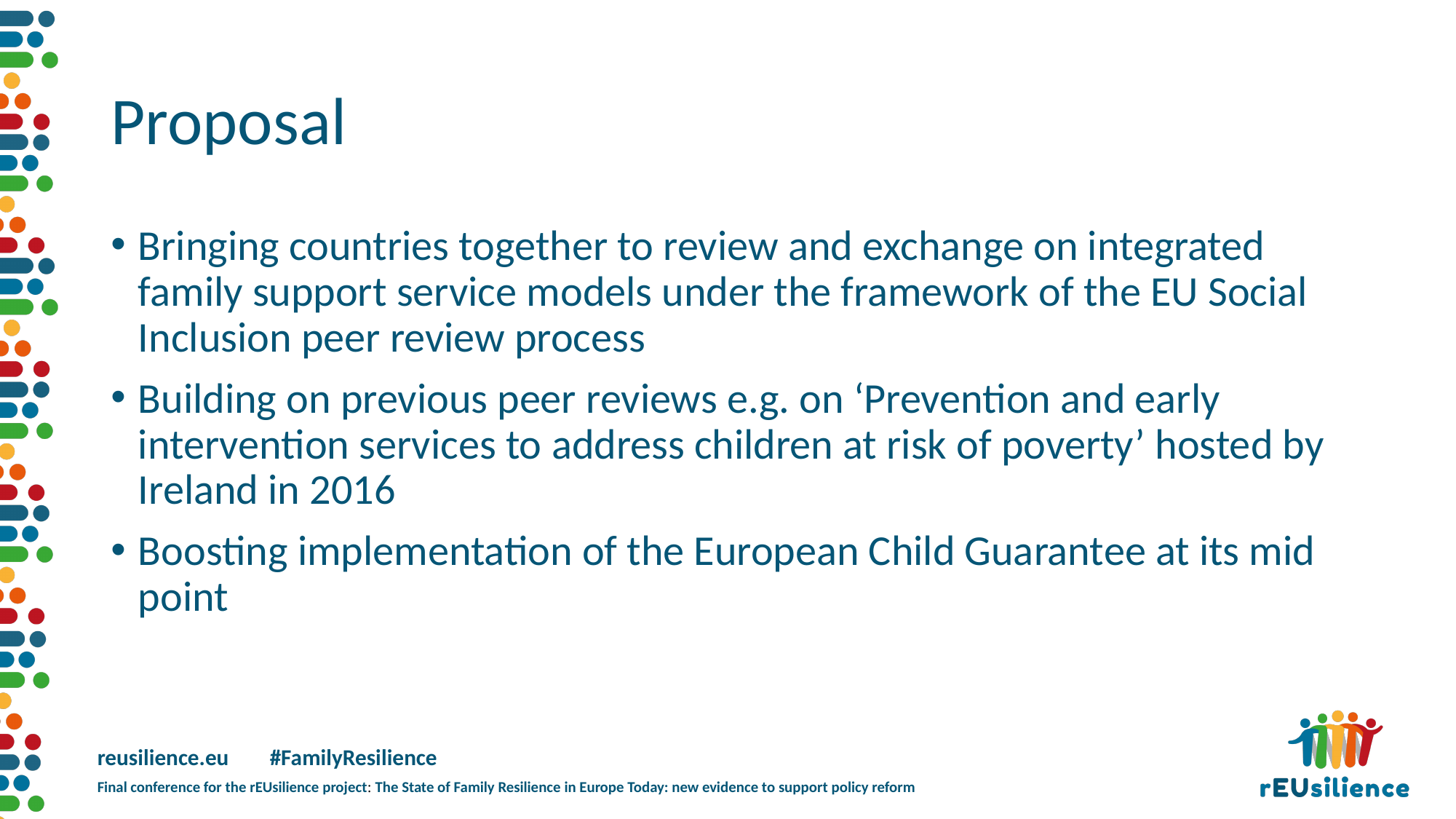

# Proposal
Bringing countries together to review and exchange on integrated family support service models under the framework of the EU Social Inclusion peer review process
Building on previous peer reviews e.g. on ‘Prevention and early intervention services to address children at risk of poverty’ hosted by Ireland in 2016
Boosting implementation of the European Child Guarantee at its mid point